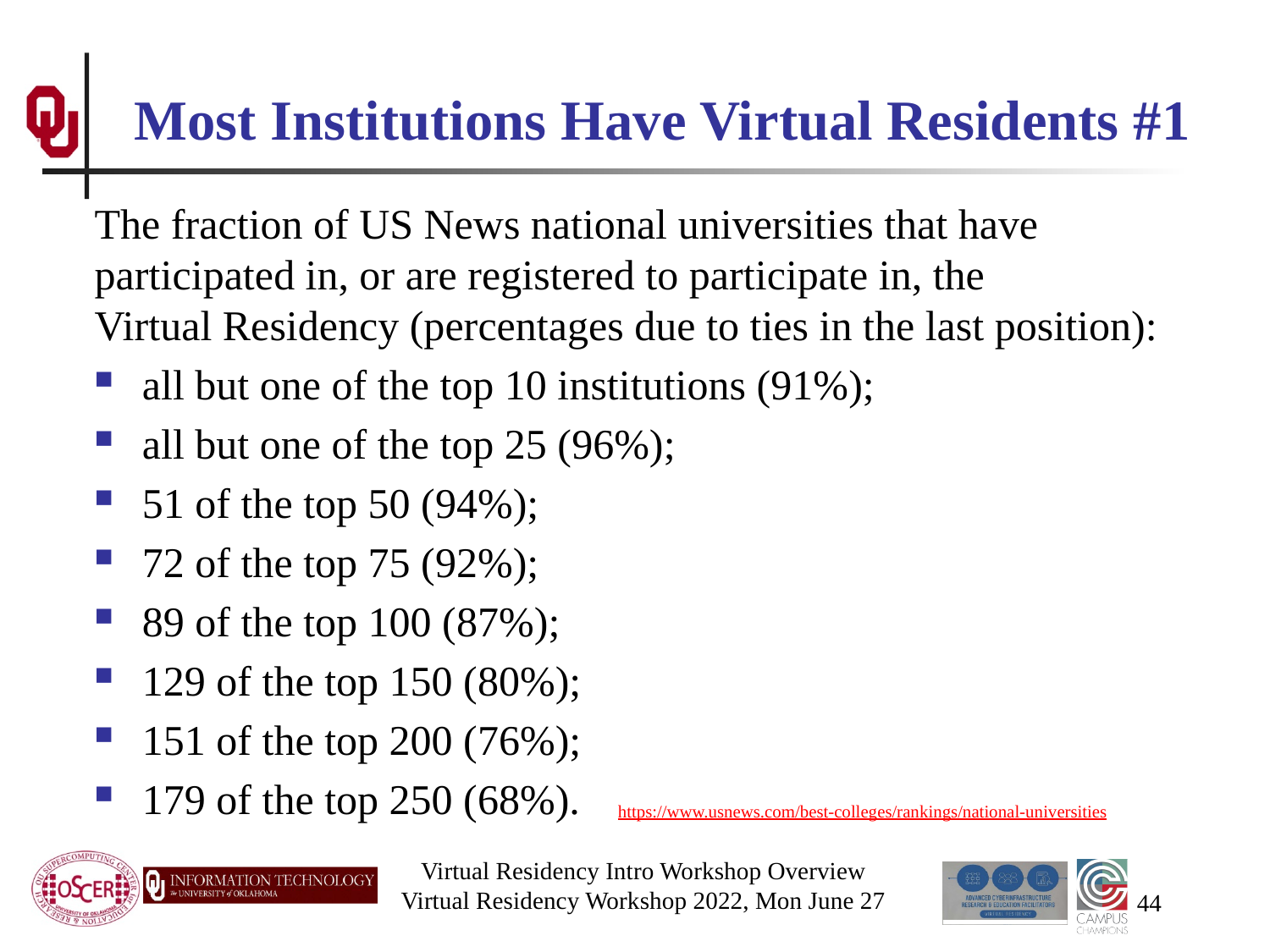

# Most Institutions Have Virtual Residents #1
The fraction of US News national universities that have participated in, or are registered to participate in, the         Virtual Residency (percentages due to ties in the last position):
all but one of the top 10 institutions (91%);
all but one of the top 25 (96%);
51 of the top 50 (94%);
72 of the top 75 (92%);
89 of the top 100 (87%);
129 of the top 150 (80%);
151 of the top 200 (76%);
179 of the top 250 (68%).

https://www.usnews.com/best-colleges/rankings/national-universities
Virtual Residency Intro Workshop Overview
Virtual Residency Workshop 2022, Mon June 27
44